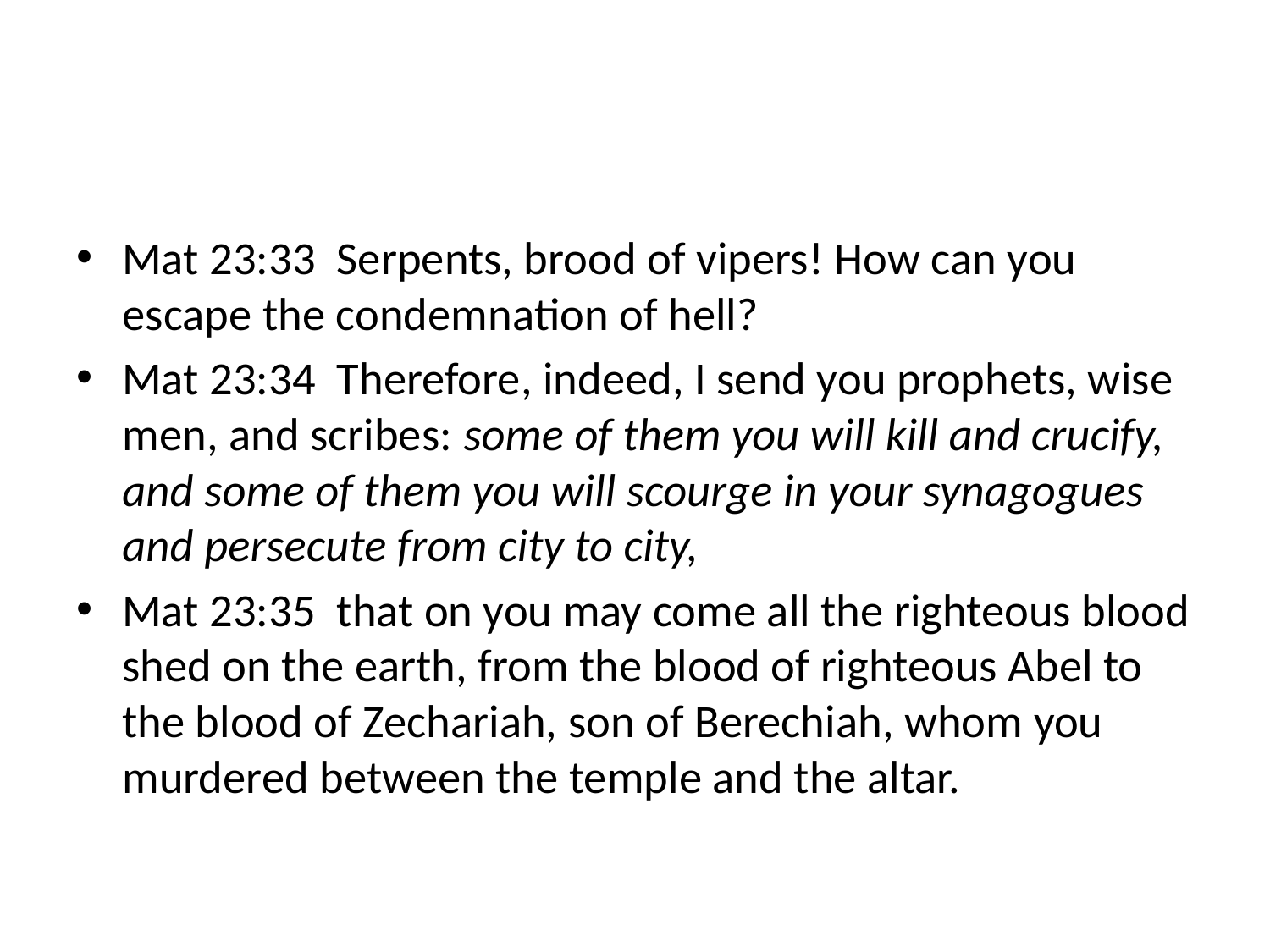

#
Mat 23:33  Serpents, brood of vipers! How can you escape the condemnation of hell?
Mat 23:34  Therefore, indeed, I send you prophets, wise men, and scribes: some of them you will kill and crucify, and some of them you will scourge in your synagogues and persecute from city to city,
Mat 23:35  that on you may come all the righteous blood shed on the earth, from the blood of righteous Abel to the blood of Zechariah, son of Berechiah, whom you murdered between the temple and the altar.